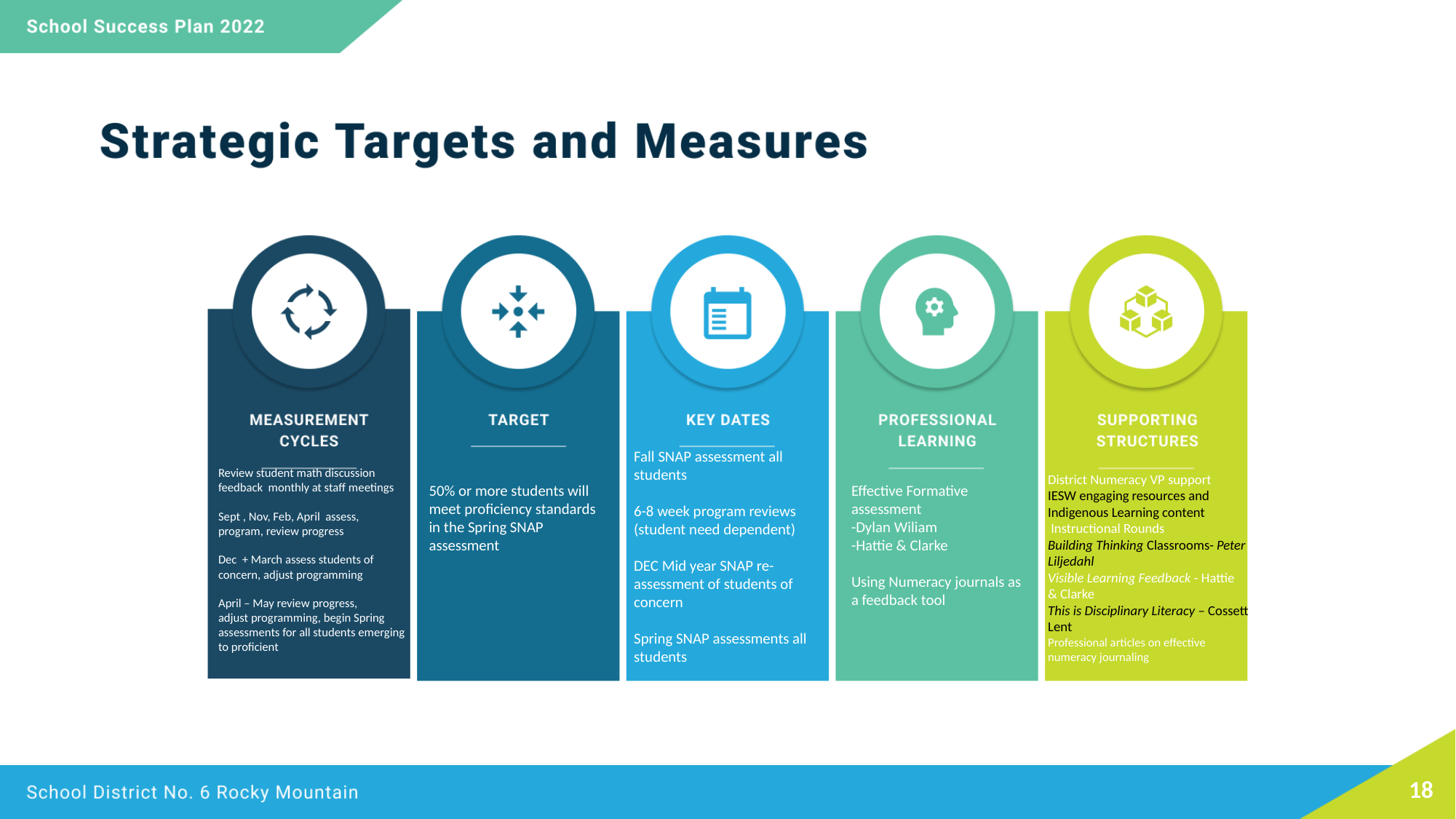

Review student math discussion feedback  monthly at staff meetings

Sept , Nov, Feb, April  assess, program, review progress

Dec  + March assess students of concern, adjust programming

April – May review progress, adjust programming, begin Spring assessments for all students emerging to proficient

Fall SNAP assessment all students

6-8 week program reviews (student need dependent)

DEC Mid year SNAP re-assessment of students of concern

Spring SNAP assessments all students
District Numeracy VP support
IESW engaging resources and Indigenous Learning content
 Instructional Rounds
Building Thinking Classrooms- Peter Liljedahl
Visible Learning Feedback - Hattie  & Clarke
This is Disciplinary Literacy – Cossett Lent
Professional articles on effective numeracy journaling

50% or more students will meet proficiency standards in the Spring SNAP assessment
Effective Formative assessment
-Dylan Wiliam
-Hattie & Clarke

Using Numeracy journals as a feedback tool

18